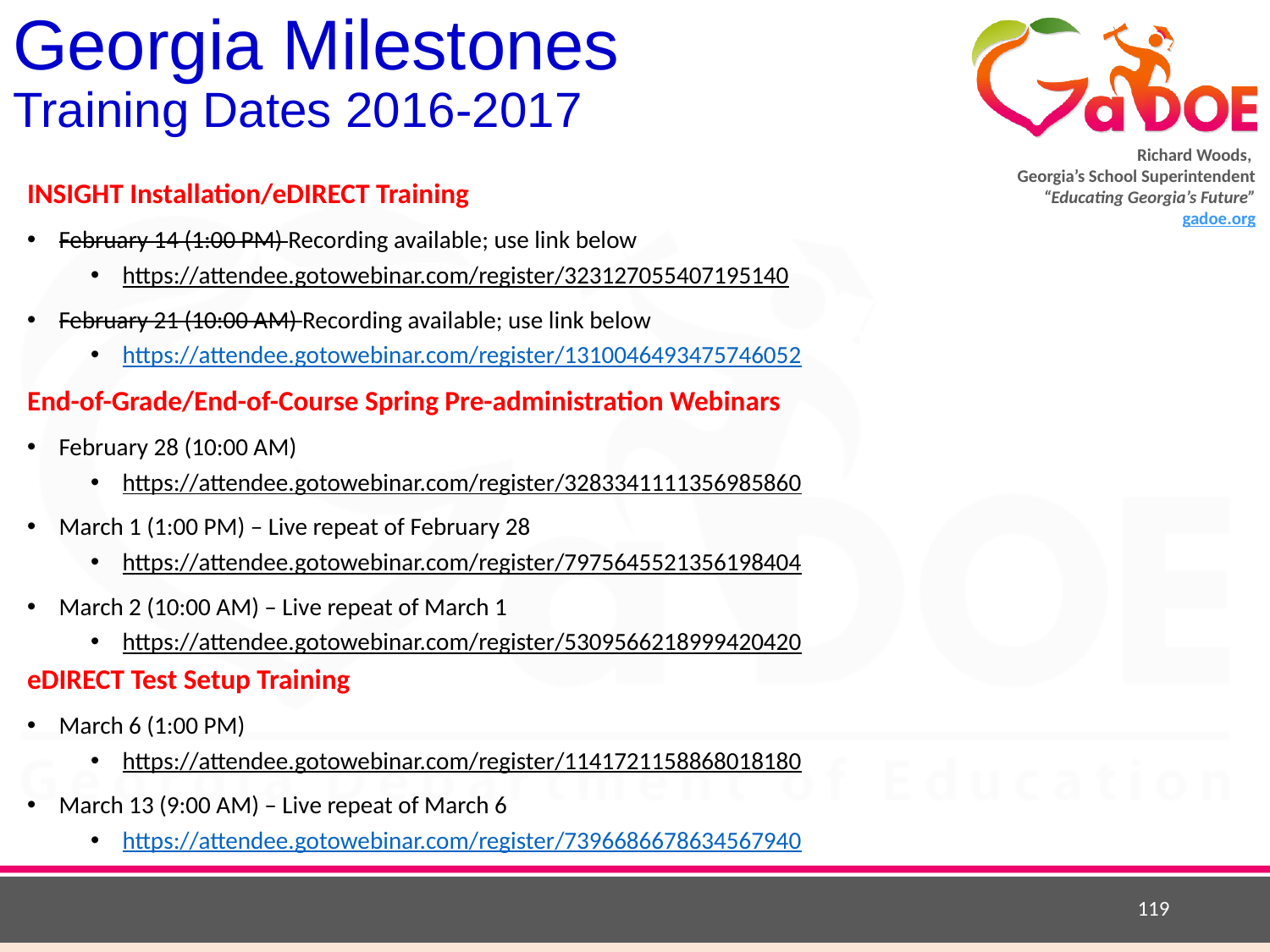

Georgia Milestones
Training Dates 2016-2017
INSIGHT Installation/eDIRECT Training
February 14 (1:00 PM) Recording available; use link below
https://attendee.gotowebinar.com/register/323127055407195140
February 21 (10:00 AM) Recording available; use link below
https://attendee.gotowebinar.com/register/1310046493475746052
End-of-Grade/End-of-Course Spring Pre-administration Webinars
February 28 (10:00 AM)
https://attendee.gotowebinar.com/register/3283341111356985860
March 1 (1:00 PM) – Live repeat of February 28
https://attendee.gotowebinar.com/register/7975645521356198404
March 2 (10:00 AM) – Live repeat of March 1
https://attendee.gotowebinar.com/register/5309566218999420420
eDIRECT Test Setup Training
March 6 (1:00 PM)
https://attendee.gotowebinar.com/register/1141721158868018180
March 13 (9:00 AM) – Live repeat of March 6
https://attendee.gotowebinar.com/register/7396686678634567940
119